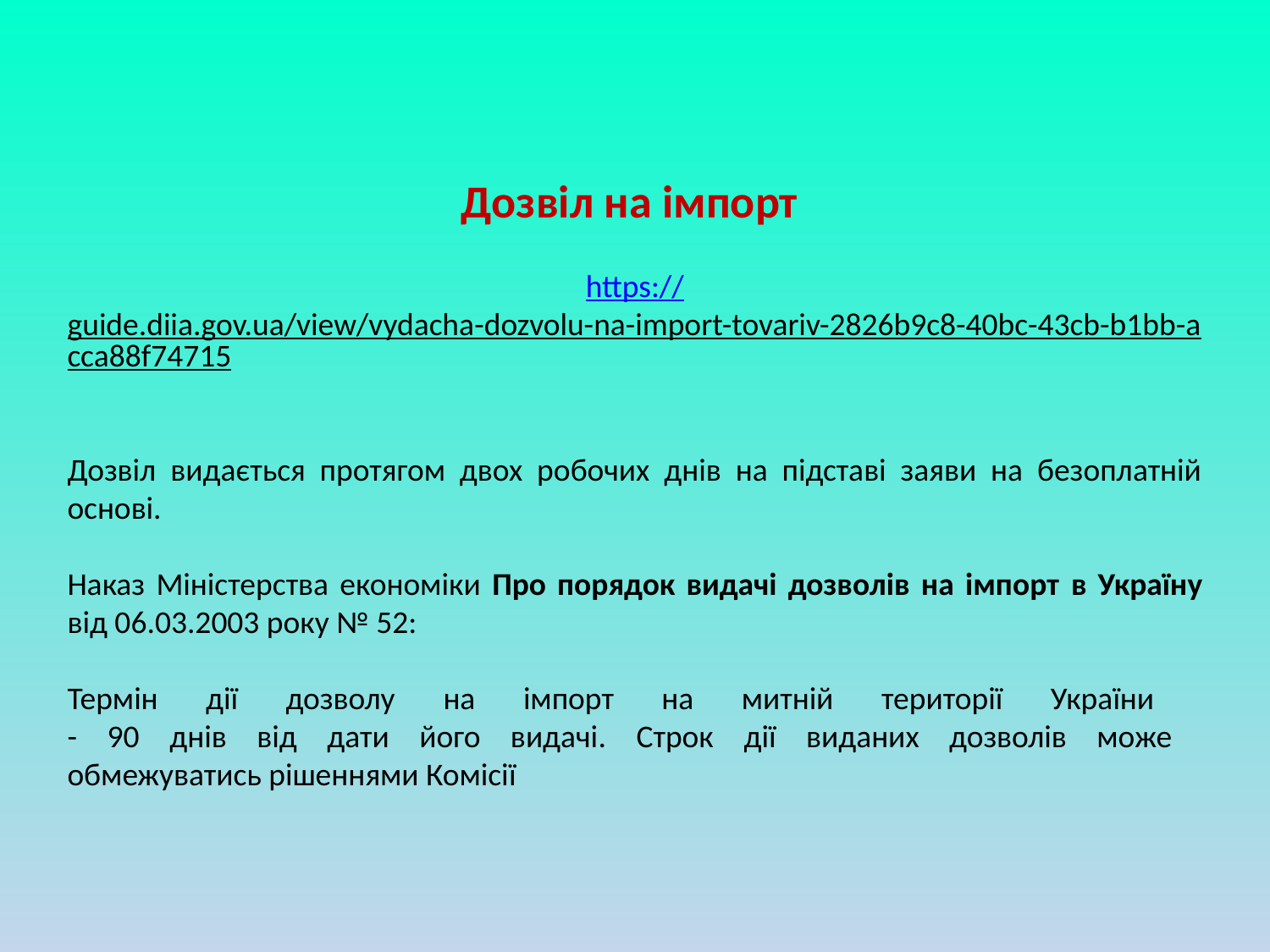

Дозвіл на імпорт

https://guide.diia.gov.ua/view/vydacha-dozvolu-na-import-tovariv-2826b9c8-40bc-43cb-b1bb-acca88f74715

Дозвіл видається протягом двох робочих днів на підставі заяви на безоплатній основі.

Наказ Міністерства економіки Про порядок видачі дозволів на імпорт в Україну від 06.03.2003 року № 52:

Термін дії дозволу на імпорт на митній території України
- 90 днів від дати його видачі. Строк дії виданих дозволів може
обмежуватись рішеннями Комісії